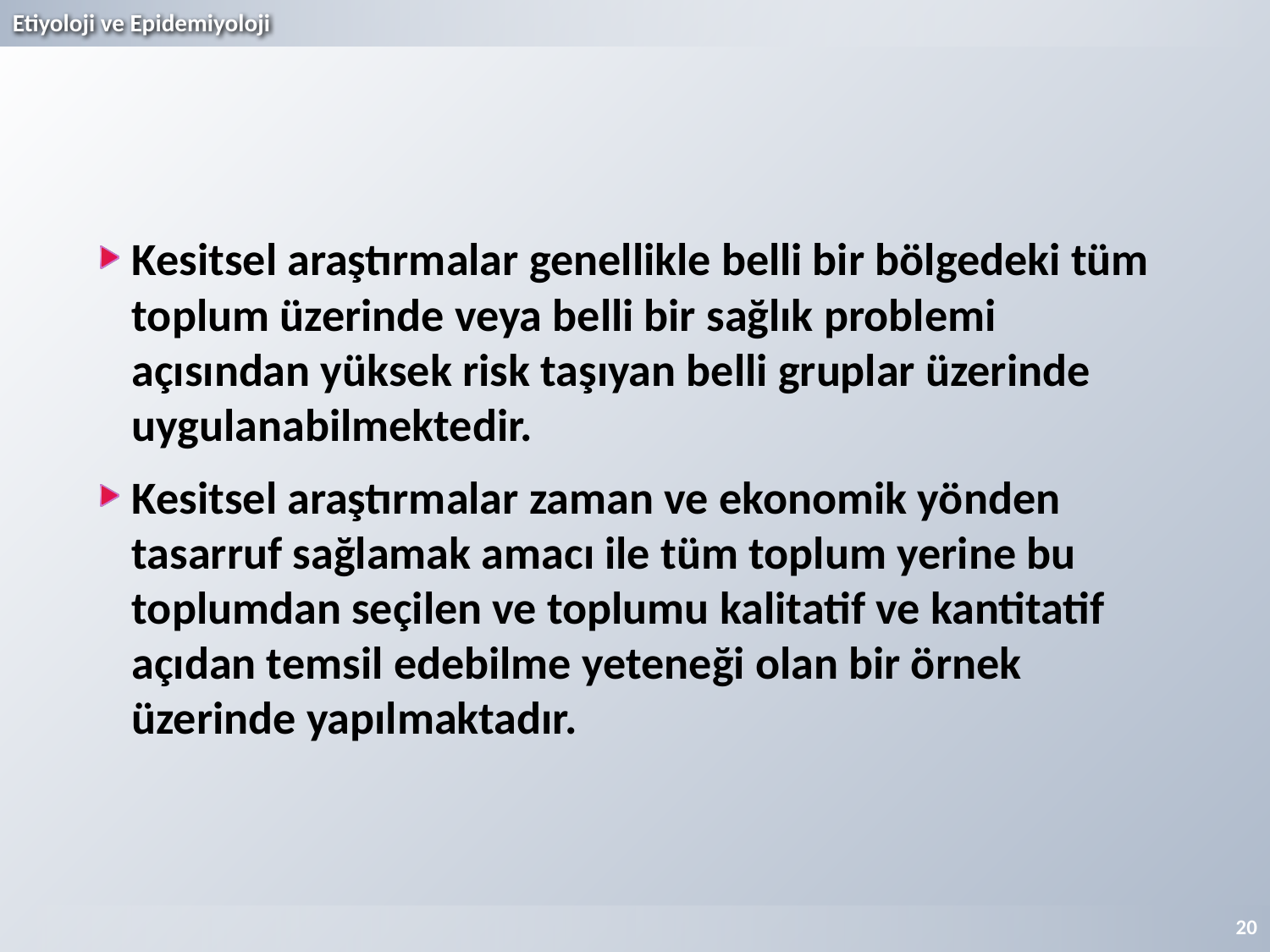

Kesitsel araştırmalar genellikle belli bir bölgedeki tüm toplum üzerinde veya belli bir sağlık problemi açısından yüksek risk taşıyan belli gruplar üzerinde uygulanabilmektedir.
Kesitsel araştırmalar zaman ve ekonomik yönden tasarruf sağlamak amacı ile tüm toplum yerine bu toplumdan seçilen ve toplumu kalitatif ve kantitatif açıdan temsil edebilme yeteneği olan bir örnek üzerinde yapılmaktadır.
20